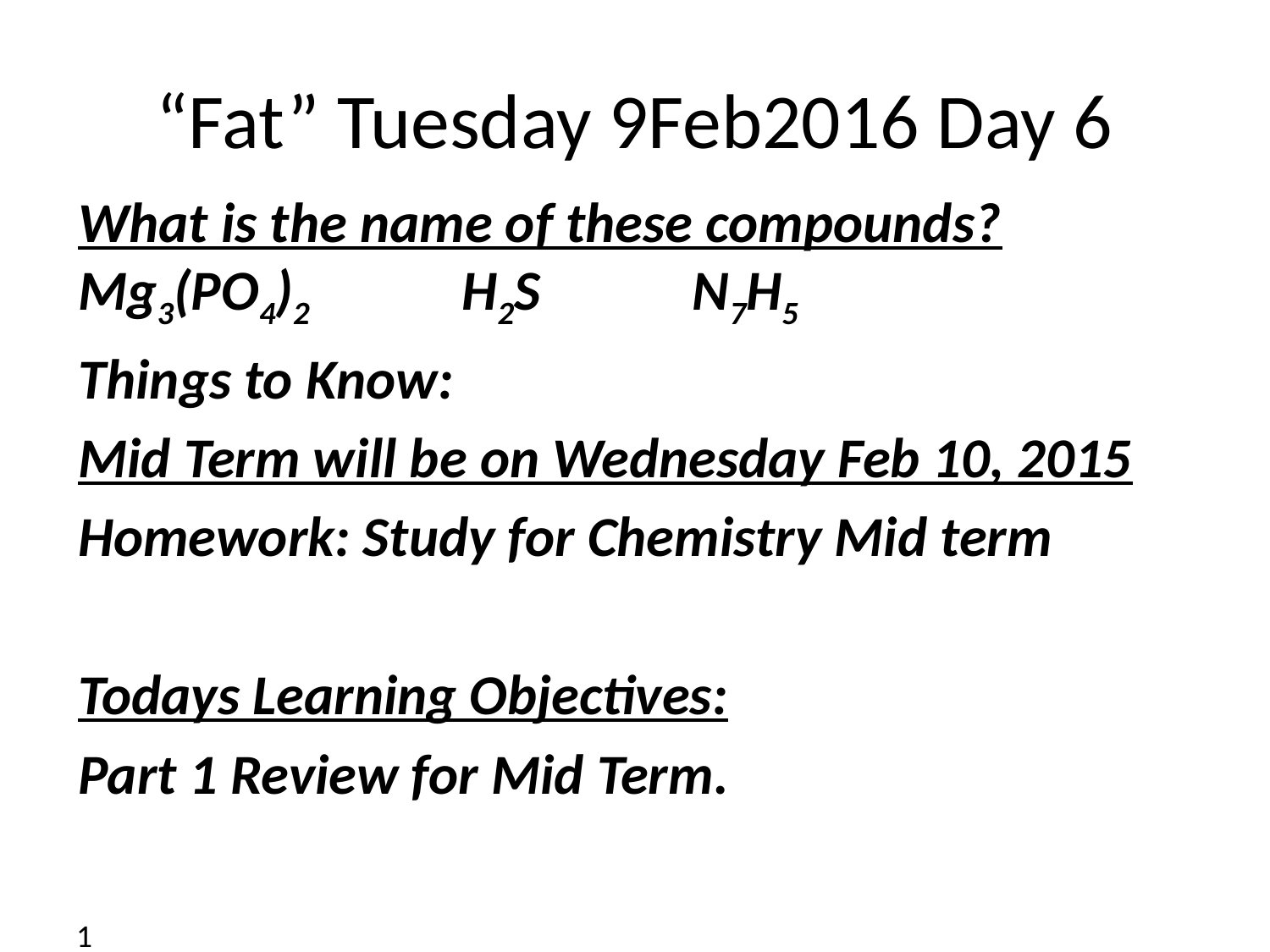

# “Fat” Tuesday 9Feb2016 Day 6
What is the name of these compounds? Mg3(PO4)2            H2S            N7H5
Things to Know:
Mid Term will be on Wednesday Feb 10, 2015
Homework: Study for Chemistry Mid term

Todays Learning Objectives:
Part 1 Review for Mid Term.
1